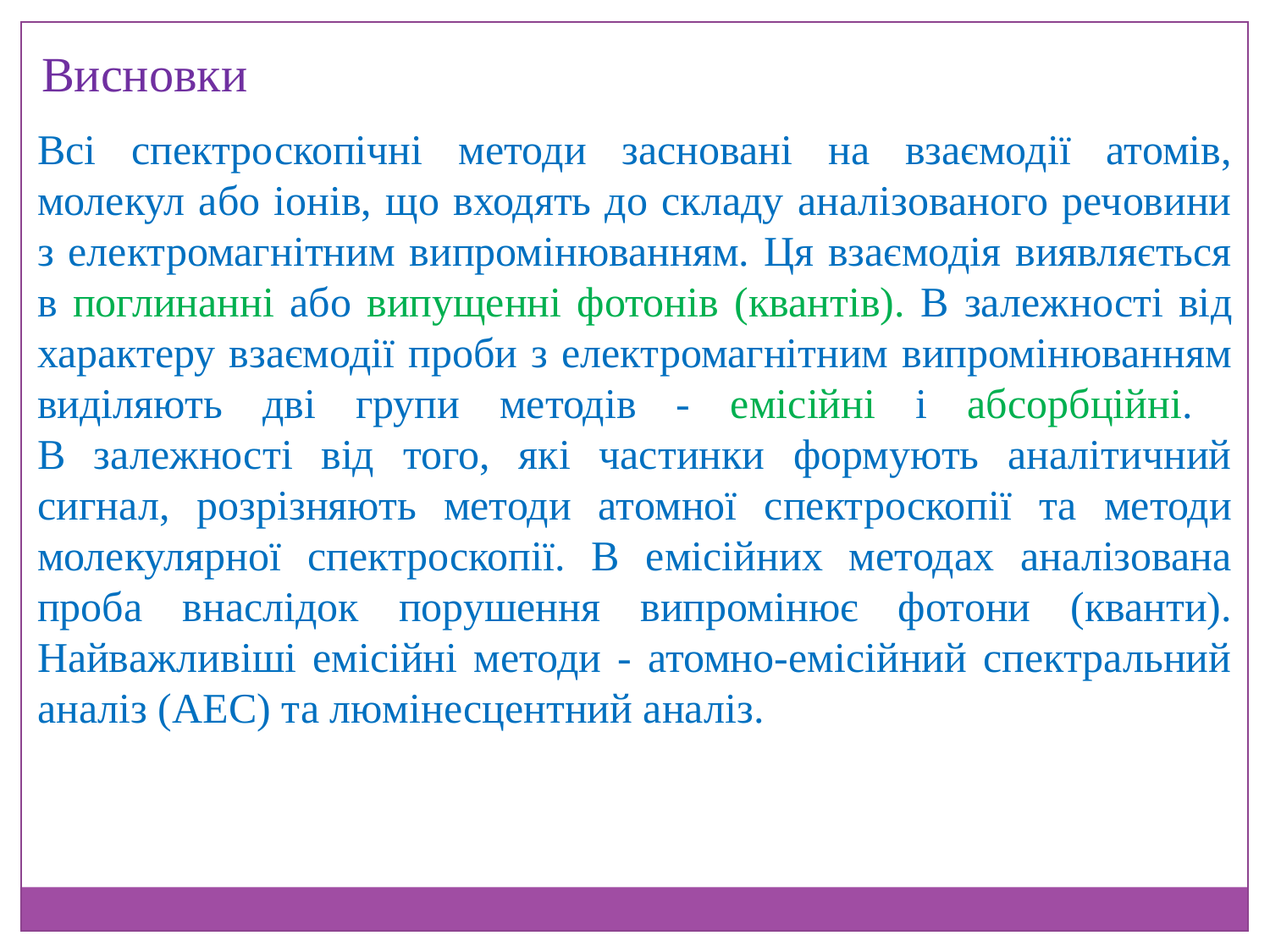

Висновки
Всі спектроскопічні методи засновані на взаємодії атомів, молекул або іонів, що входять до складу аналізованого речовини з електромагнітним випромінюванням. Ця взаємодія виявляється в поглинанні або випущенні фотонів (квантів). В залежності від характеру взаємодії проби з електромагнітним випромінюванням виділяють дві групи методів - емісійні і абсорбційні.
В залежності від того, які частинки формують аналітичний сигнал, розрізняють методи атомної спектроскопії та методи молекулярної спектроскопії. В емісійних методах аналізована проба внаслідок порушення випромінює фотони (кванти). Найважливіші емісійні методи - атомно-емісійний спектральний аналіз (АЕС) та люмінесцентний аналіз.